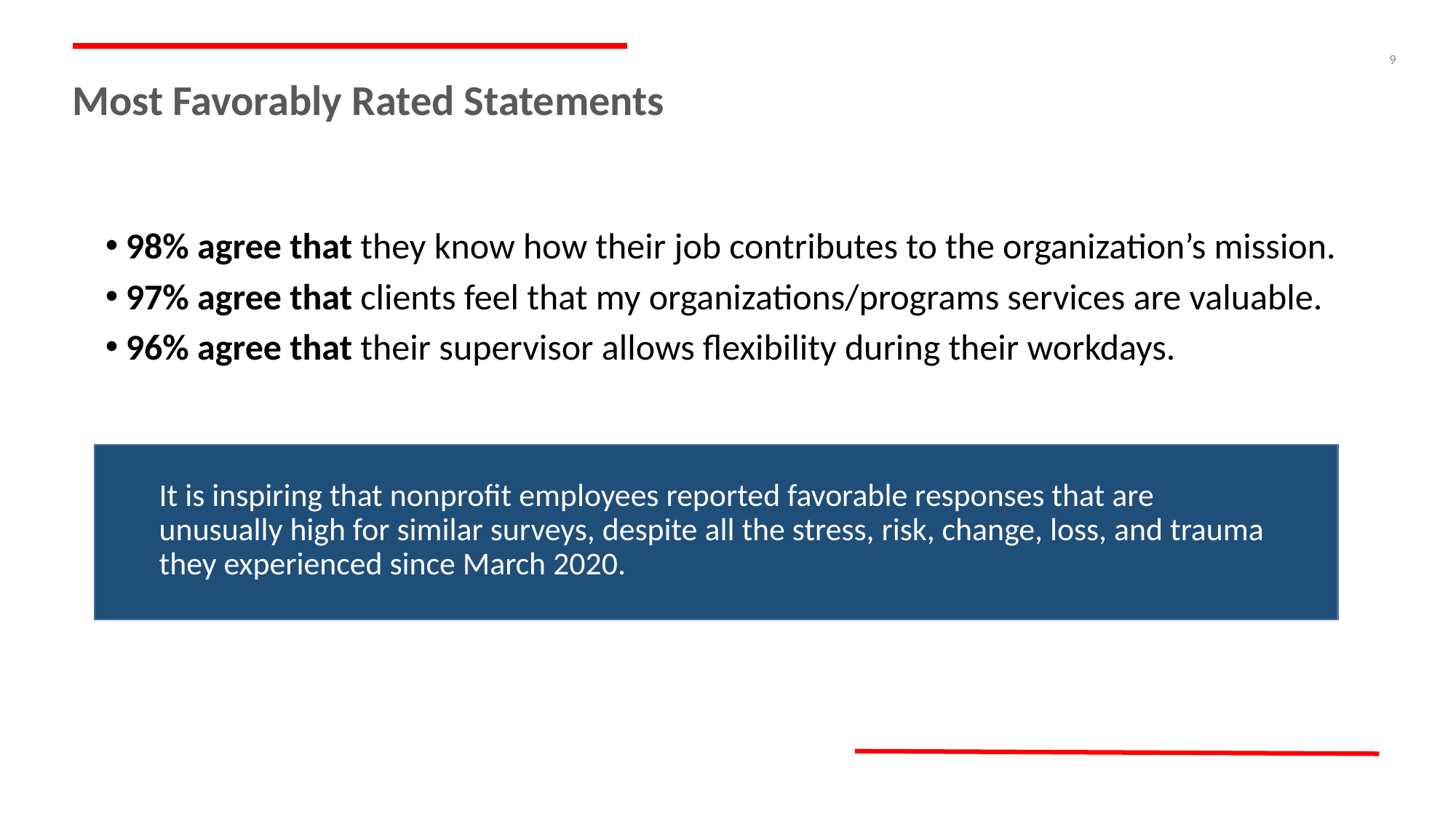

9
# Most Favorably Rated Statements
98% agree that they know how their job contributes to the organization’s mission.
97% agree that clients feel that my organizations/programs services are valuable.
96% agree that their supervisor allows flexibility during their workdays.

It is inspiring that nonprofit employees reported favorable responses that are unusually high for similar surveys, despite all the stress, risk, change, loss, and trauma they experienced since March 2020.